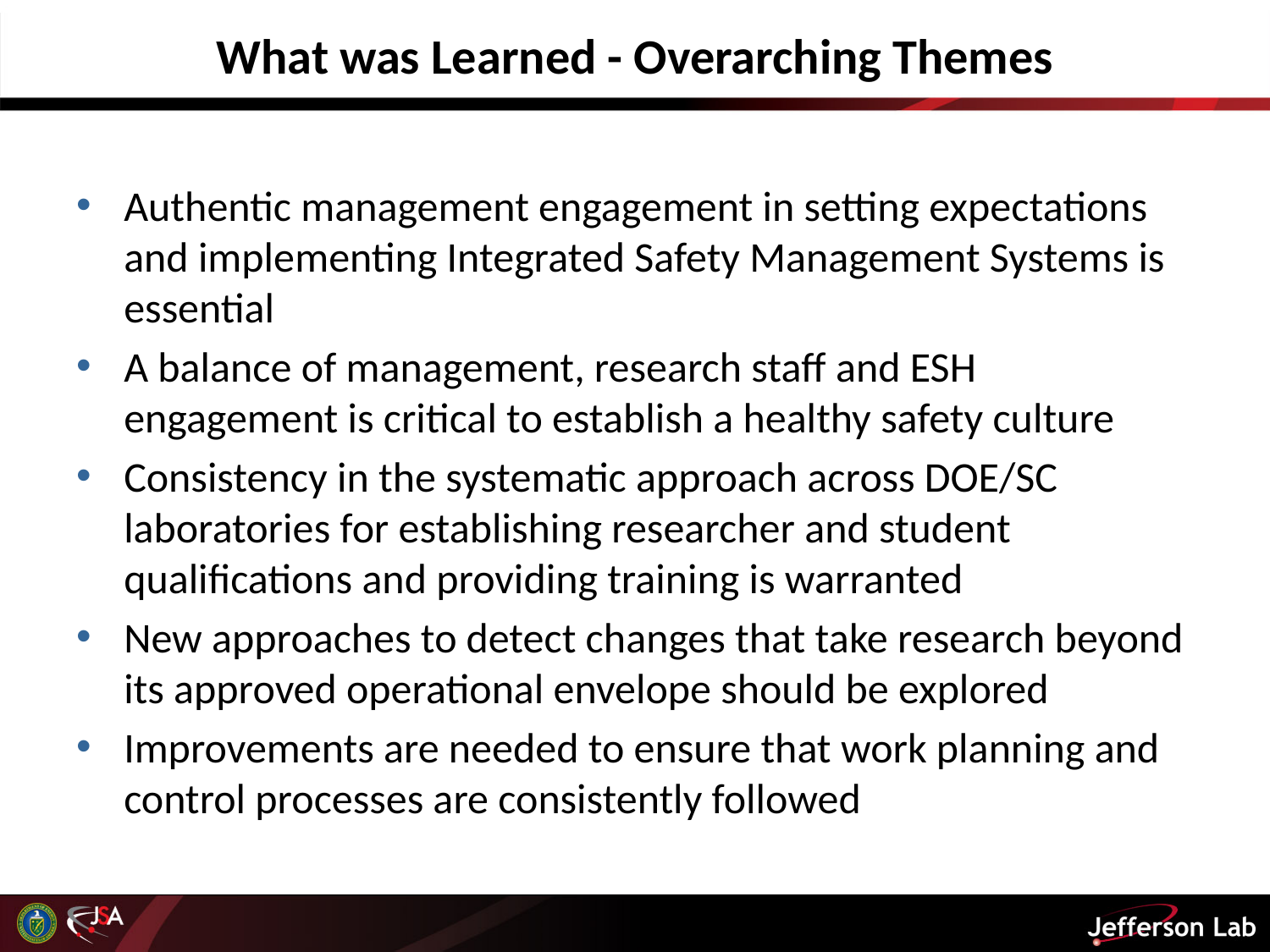

# What was Learned - Overarching Themes
Authentic management engagement in setting expectations and implementing Integrated Safety Management Systems is essential
A balance of management, research staff and ESH engagement is critical to establish a healthy safety culture
Consistency in the systematic approach across DOE/SC laboratories for establishing researcher and student qualifications and providing training is warranted
New approaches to detect changes that take research beyond its approved operational envelope should be explored
Improvements are needed to ensure that work planning and control processes are consistently followed